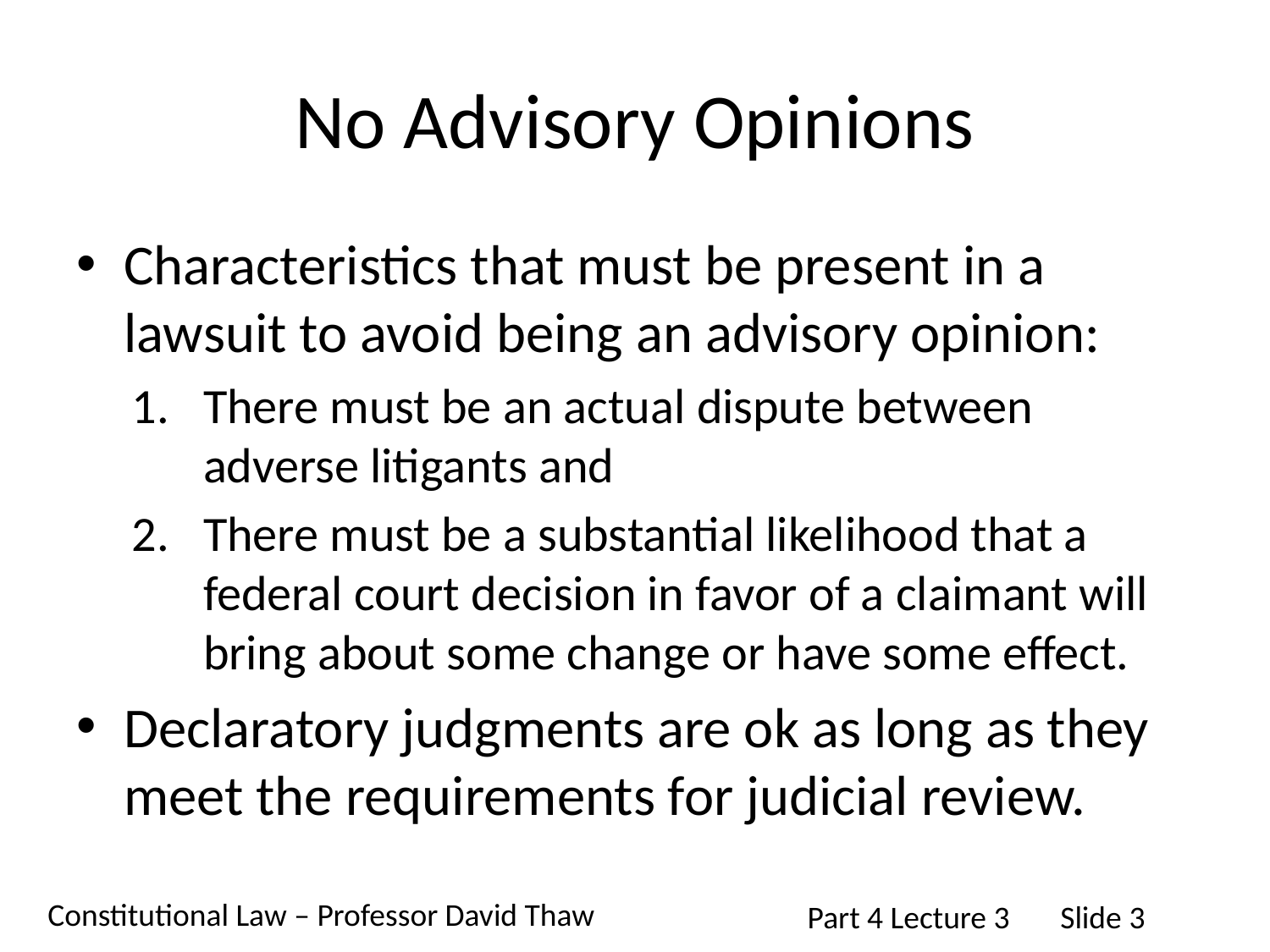

# No Advisory Opinions
Characteristics that must be present in a lawsuit to avoid being an advisory opinion:
There must be an actual dispute between adverse litigants and
There must be a substantial likelihood that a federal court decision in favor of a claimant will bring about some change or have some effect.
Declaratory judgments are ok as long as they meet the requirements for judicial review.